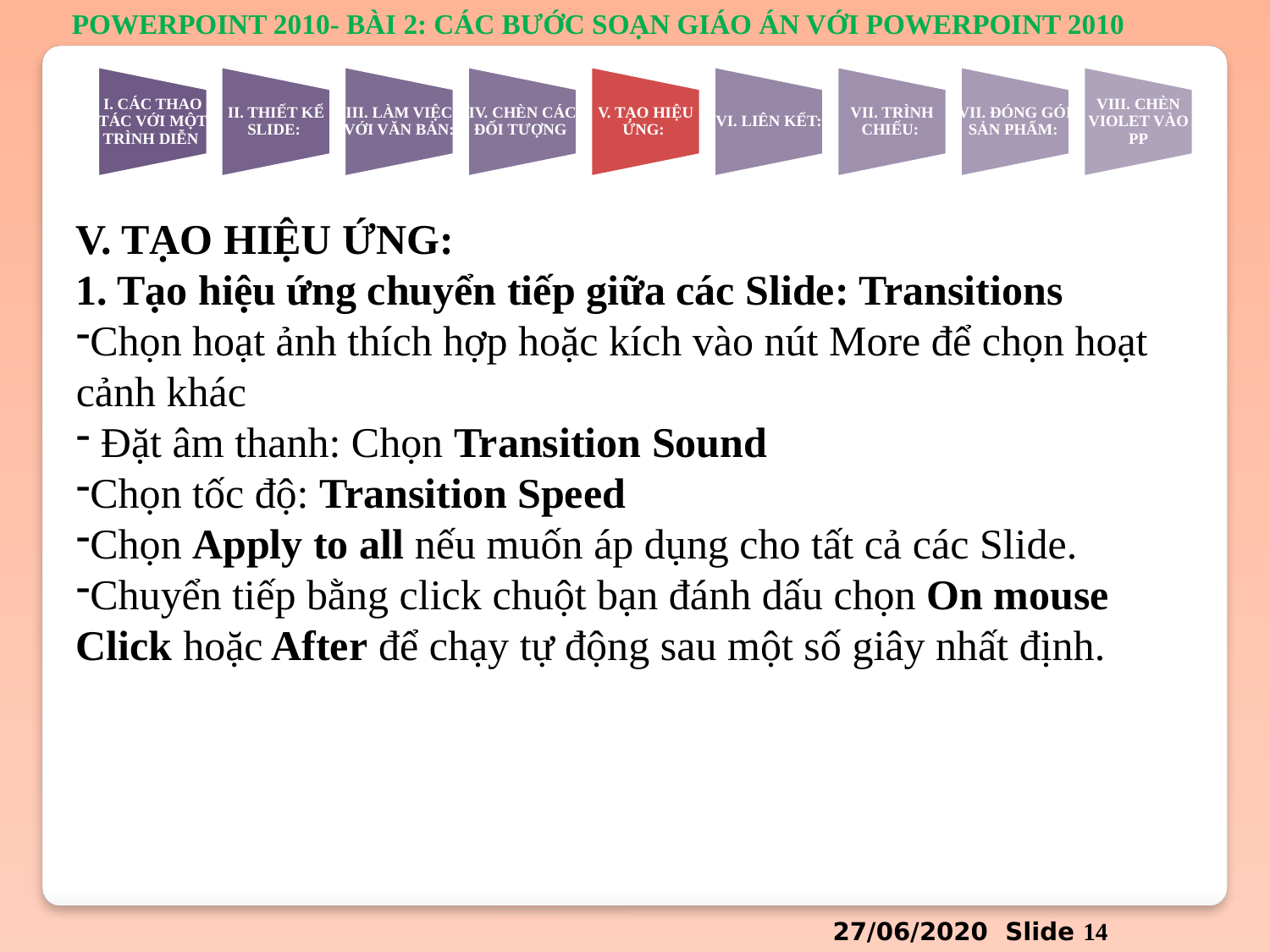

I. CÁC THAO TÁC VỚI MỘT TRÌNH DIỄN
II. THIẾT KẾ SLIDE:
III. LÀM VIỆC VỚI VĂN BẢN:
IV. CHÈN CÁC ĐỐI TƯỢNG
V. TẠO HIỆU ỨNG:
VI. LIÊN KẾT:
VII. TRÌNH CHIẾU:
VII. ĐÓNG GÓI SẢN PHẨM:
VIII. CHÈN VIOLET VÀO PP
V. TẠO HIỆU ỨNG:
1. Tạo hiệu ứng chuyển tiếp giữa các Slide: Transitions
Chọn hoạt ảnh thích hợp hoặc kích vào nút More để chọn hoạt cảnh khác
 Đặt âm thanh: Chọn Transition Sound
Chọn tốc độ: Transition Speed
Chọn Apply to all nếu muốn áp dụng cho tất cả các Slide.
Chuyển tiếp bằng click chuột bạn đánh dấu chọn On mouse Click hoặc After để chạy tự động sau một số giây nhất định.